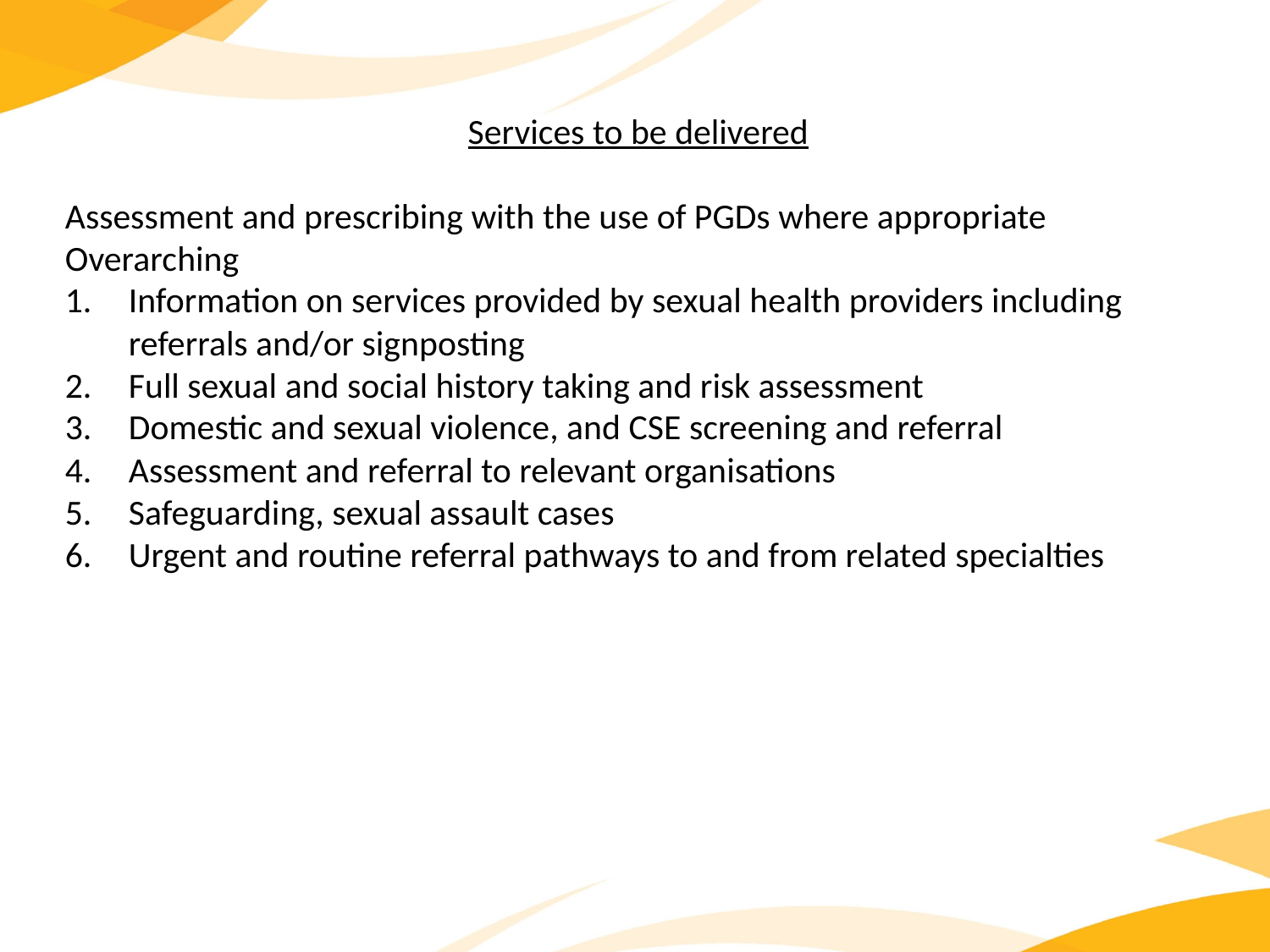

Services to be delivered

Assessment and prescribing with the use of PGDs where appropriate
Overarching
Information on services provided by sexual health providers including referrals and/or signposting
Full sexual and social history taking and risk assessment
Domestic and sexual violence, and CSE screening and referral
Assessment and referral to relevant organisations
Safeguarding, sexual assault cases
Urgent and routine referral pathways to and from related specialties